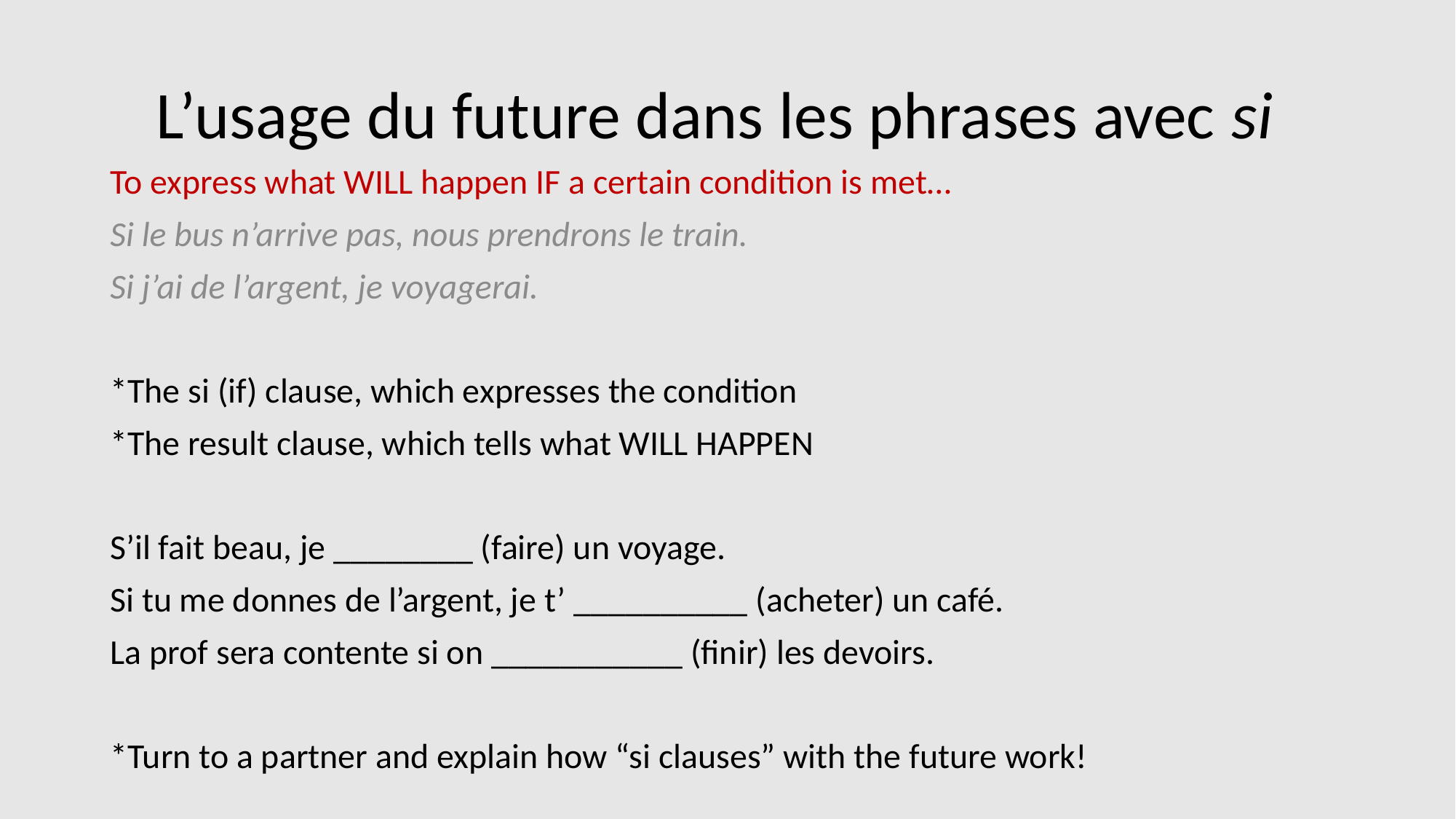

# L’usage du future dans les phrases avec si
To express what WILL happen IF a certain condition is met…
Si le bus n’arrive pas, nous prendrons le train.
Si j’ai de l’argent, je voyagerai.

*The si (if) clause, which expresses the condition
*The result clause, which tells what WILL HAPPEN

S’il fait beau, je ________ (faire) un voyage.
Si tu me donnes de l’argent, je t’ __________ (acheter) un café.
La prof sera contente si on ___________ (finir) les devoirs.

*Turn to a partner and explain how “si clauses” with the future work!